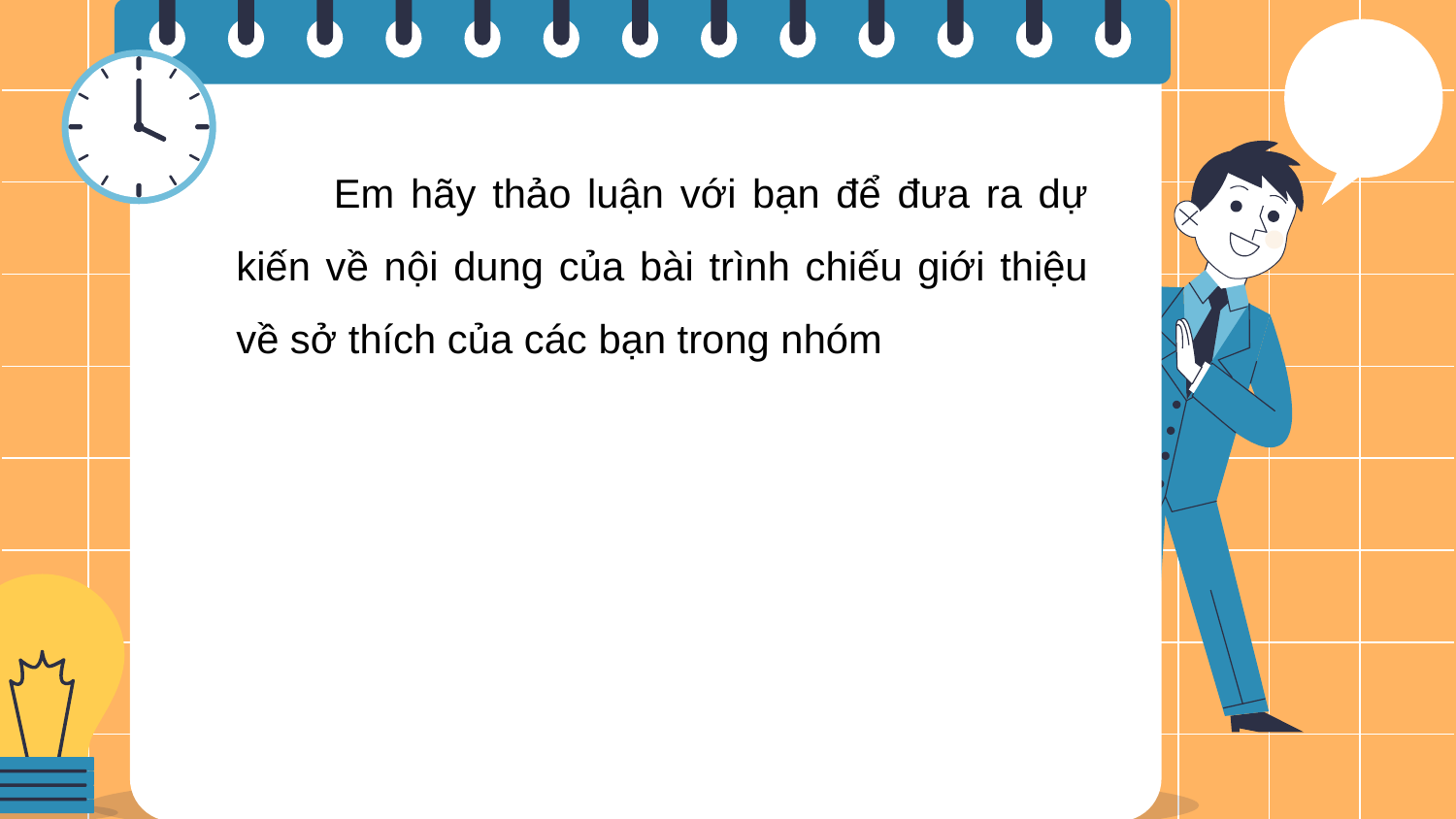

Em hãy thảo luận với bạn để đưa ra dự kiến về nội dung của bài trình chiếu giới thiệu về sở thích của các bạn trong nhóm